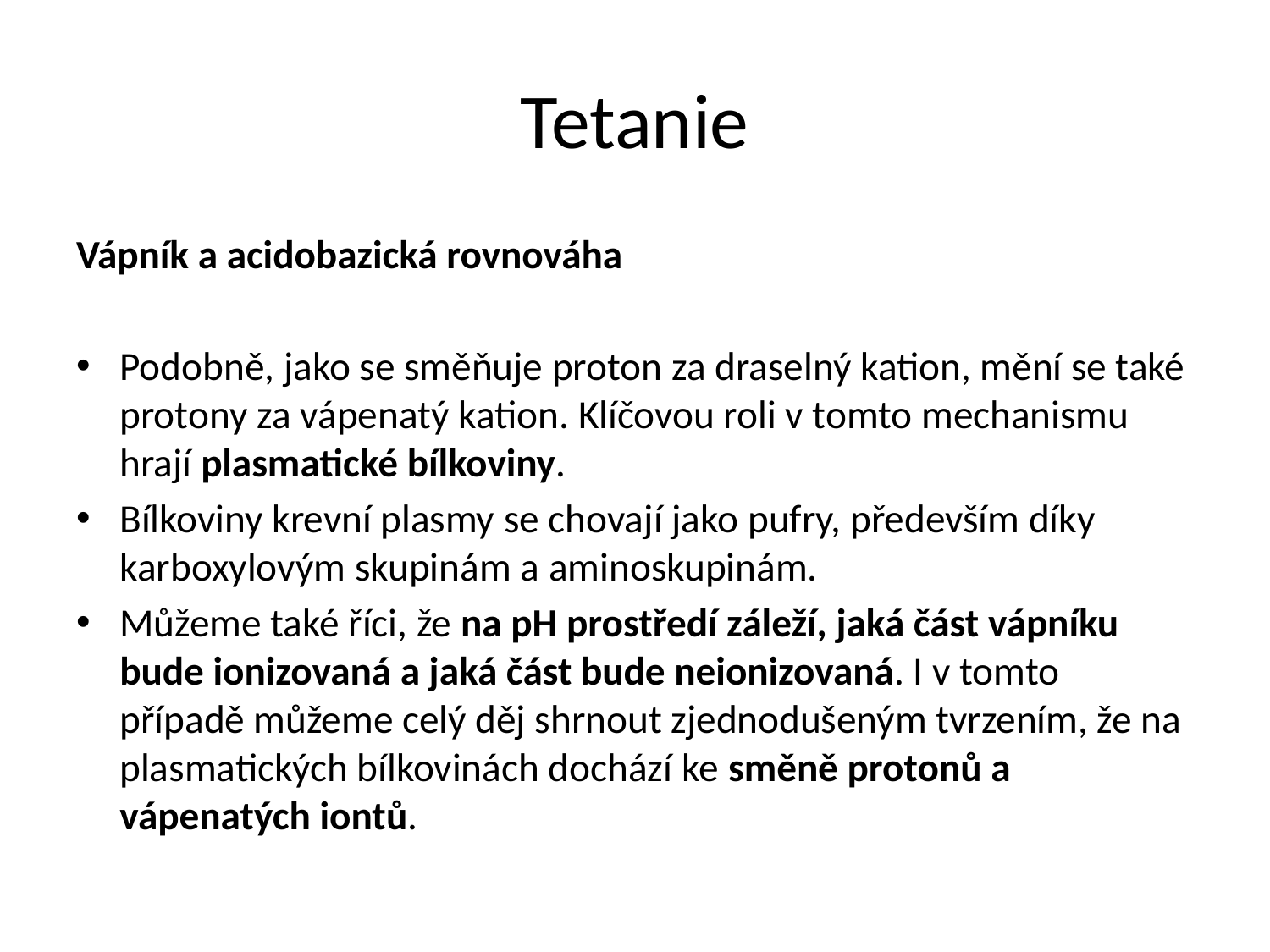

# Tetanie
Vápník a acidobazická rovnováha

Podobně, jako se směňuje proton za draselný kation, mění se také protony za vápenatý kation. Klíčovou roli v tomto mechanismu hrají plasmatické bílkoviny.
Bílkoviny krevní plasmy se chovají jako pufry, především díky karboxylovým skupinám a aminoskupinám.
Můžeme také říci, že na pH prostředí záleží, jaká část vápníku bude ionizovaná a jaká část bude neionizovaná. I v tomto případě můžeme celý děj shrnout zjednodušeným tvrzením, že na plasmatických bílkovinách dochází ke směně protonů a vápenatých iontů.